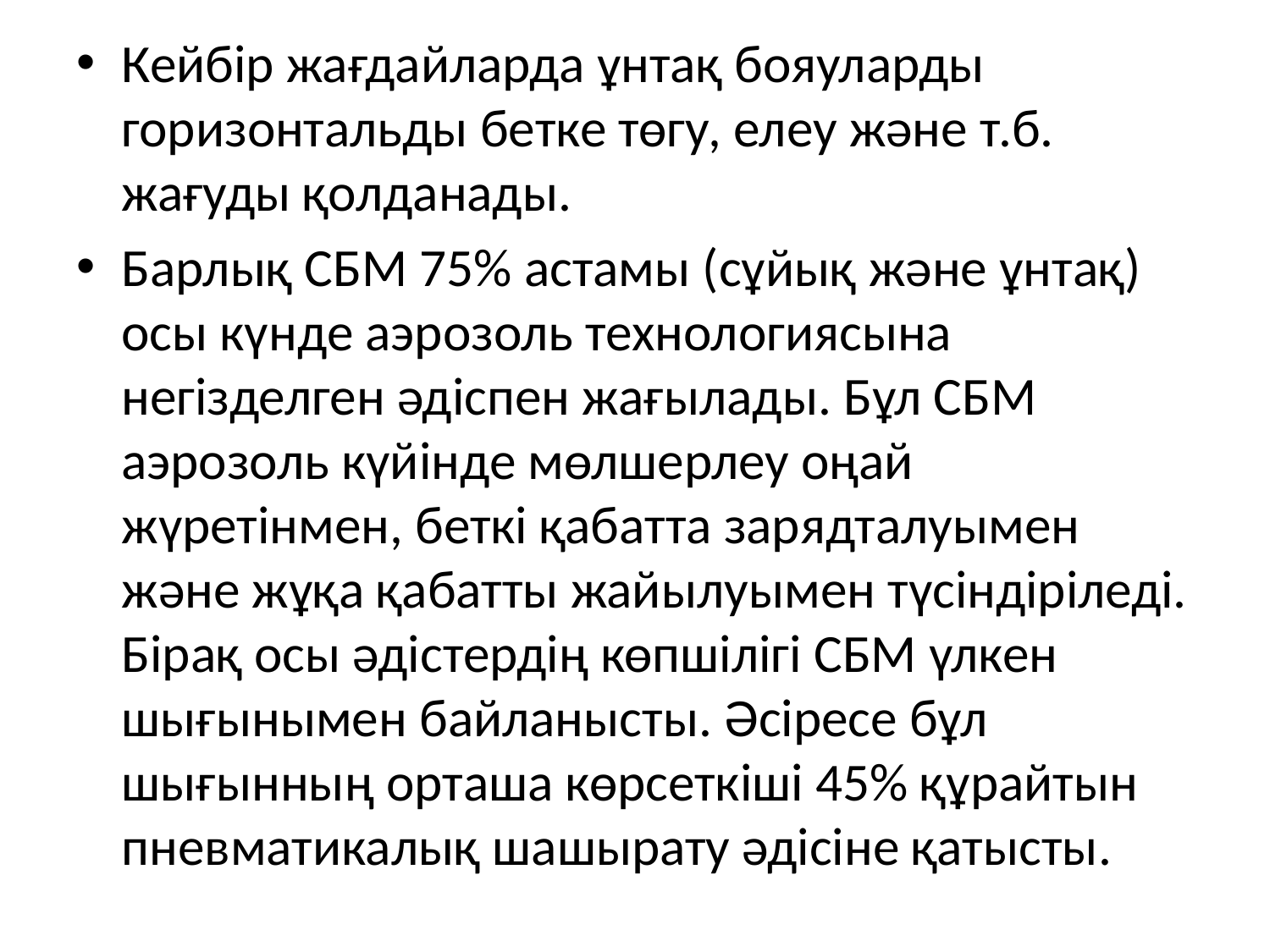

Кейбір жағдайларда ұнтақ бояуларды горизонтальды бетке төгу, елеу және т.б. жағуды қолданады.
Барлық СБМ 75% астамы (сұйық және ұнтақ) осы күнде аэрозоль технологиясына негізделген әдіспен жағылады. Бұл СБМ аэрозоль күйінде мөлшерлеу оңай жүретінмен, беткі қабатта зарядталуымен және жұқа қабатты жайылуымен түсіндіріледі. Бірақ осы әдістердің көпшілігі СБМ үлкен шығынымен байланысты. Әсіресе бұл шығынның орташа көрсеткіші 45% құрайтын пневматикалық шашырату әдісіне қатысты.